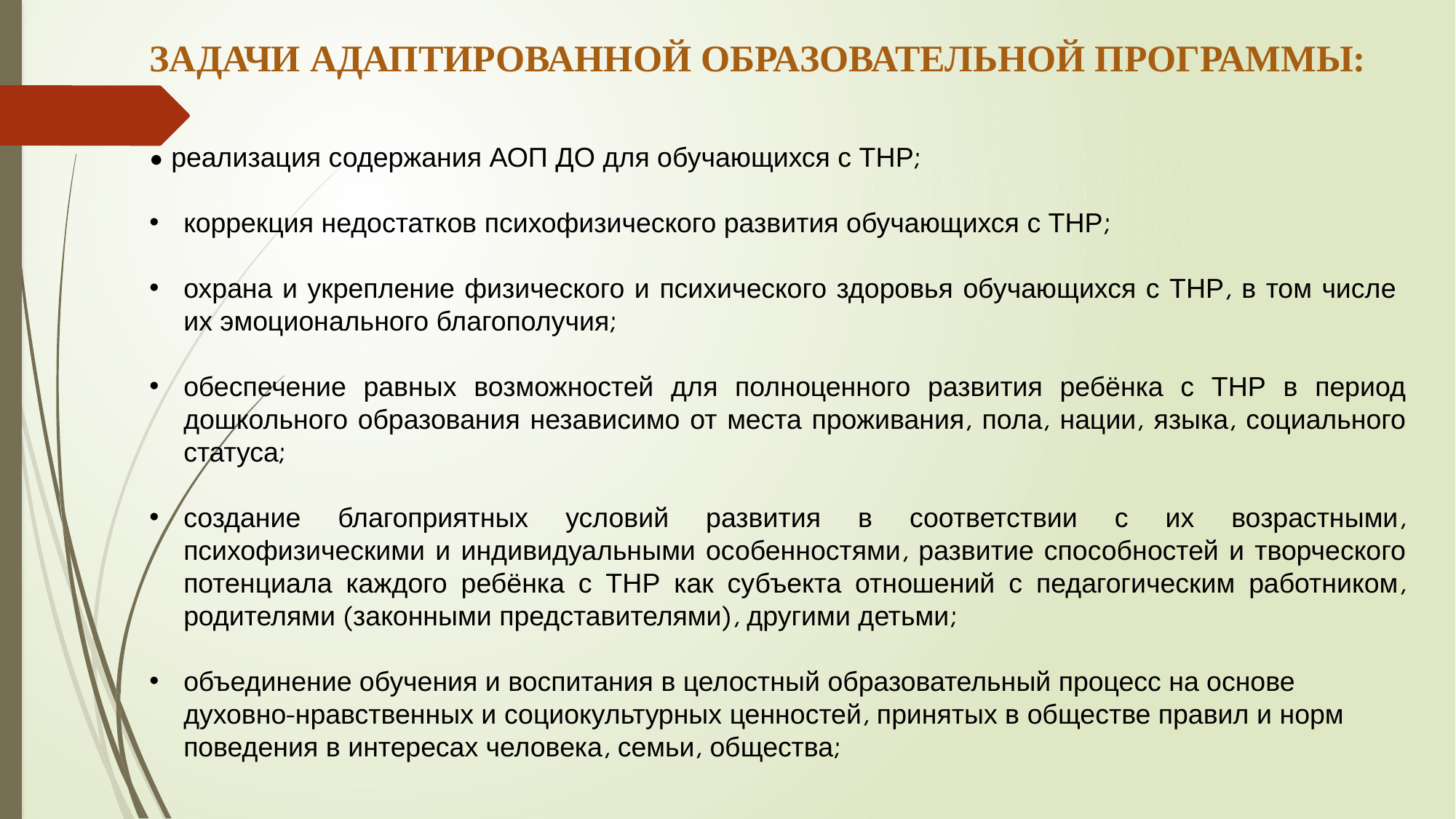

# Задачи адаптированной образовательной программы:
• реализация содержания АОП ДО для обучающихся с ТНР;

коррекция недостатков психофизического развития обучающихся с ТНР;

охрана и укрепление физического и психического здоровья обучающихся с ТНР, в том числе  их эмоционального благополучия;

обеспечение равных возможностей для полноценного развития ребёнка с ТНР в период дошкольного образования независимо от места проживания, пола, нации, языка, социального статуса;

создание благоприятных условий развития в соответствии с их возрастными, психофизическими и индивидуальными особенностями, развитие способностей и творческого потенциала каждого ребёнка с ТНР как субъекта отношений с педагогическим работником, родителями (законными представителями), другими детьми;

объединение обучения и воспитания в целостный образовательный процесс на основе духовно-нравственных и социокультурных ценностей, принятых в обществе правил и норм поведения в интересах человека, семьи, общества;